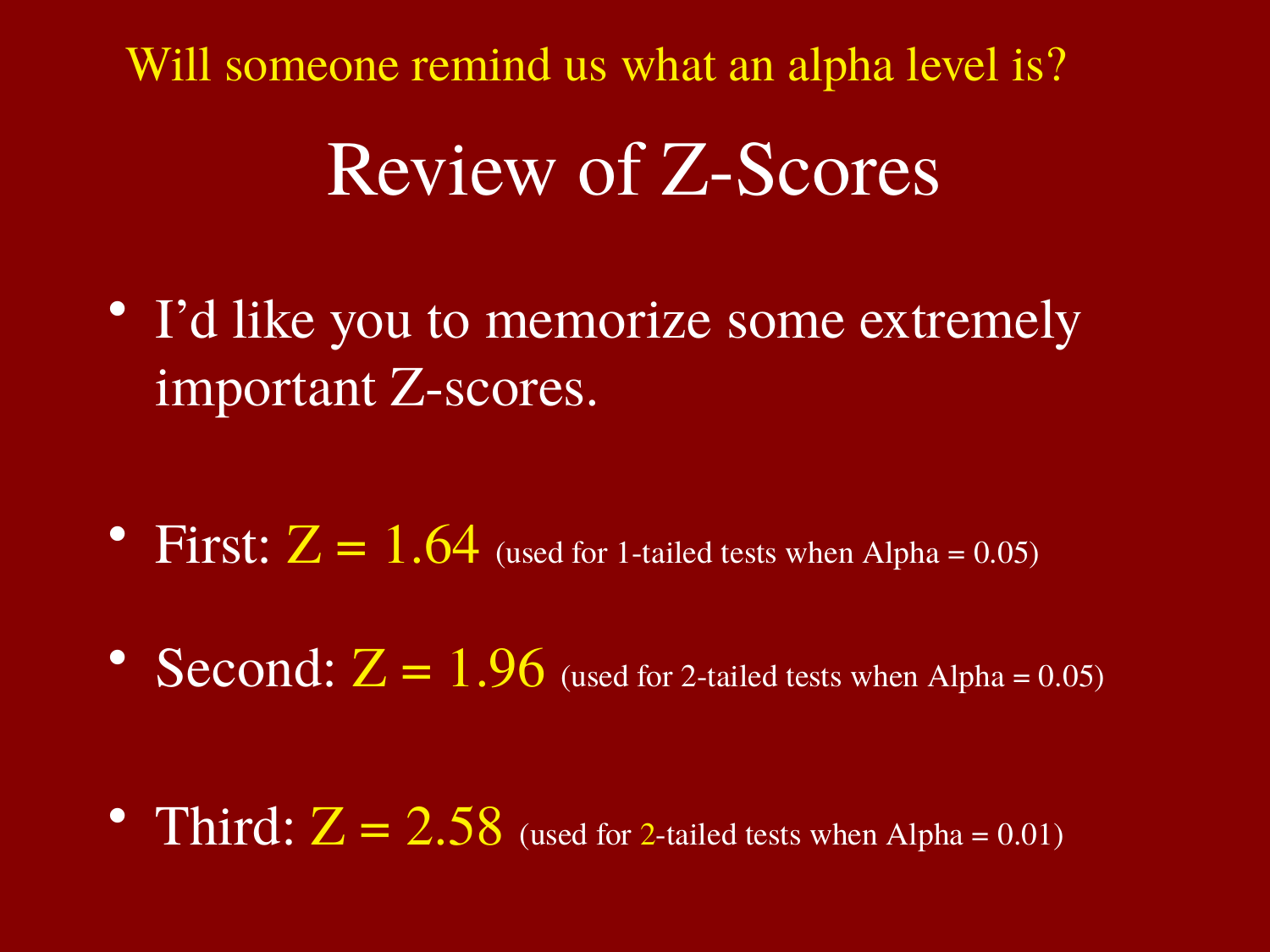

Will someone remind us what an alpha level is?
# Review of Z-Scores
I’d like you to memorize some extremely important Z-scores.

First: Z = 1.64 (used for 1-tailed tests when Alpha = 0.05)

Second: Z = 1.96 (used for 2-tailed tests when Alpha = 0.05)

Third: Z = 2.58 (used for 2-tailed tests when Alpha = 0.01)